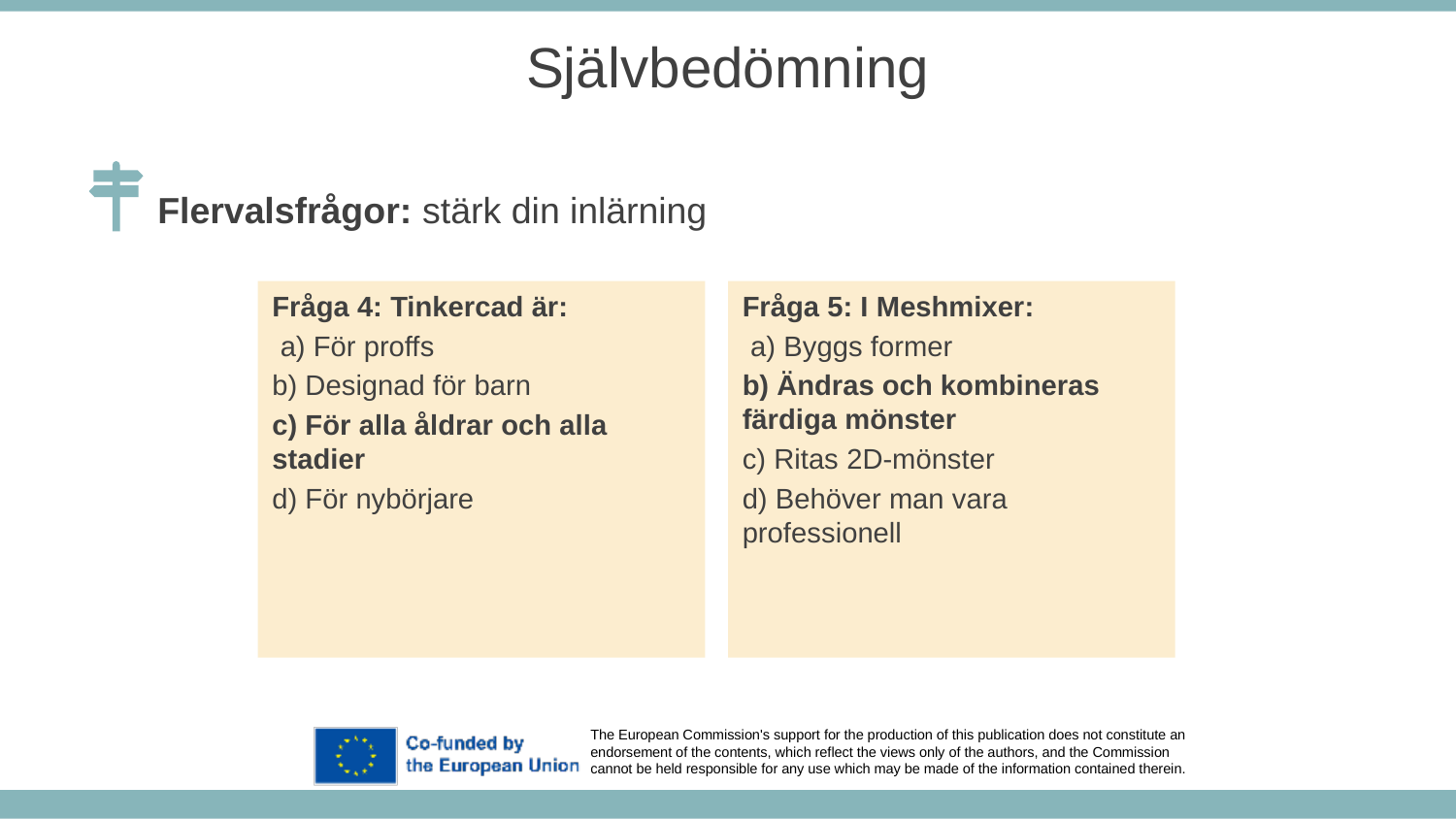

Självbedömning

Flervalsfrågor: stärk din inlärning
Fråga 4: Tinkercad är:
 a) För proffs
b) Designad för barn
c) För alla åldrar och alla    stadier
d) För nybörjare
Fråga 5: I Meshmixer:
 a) Byggs former
b) Ändras och kombineras färdiga mönster
c) Ritas 2D-mönster
d) Behöver man vara professionell